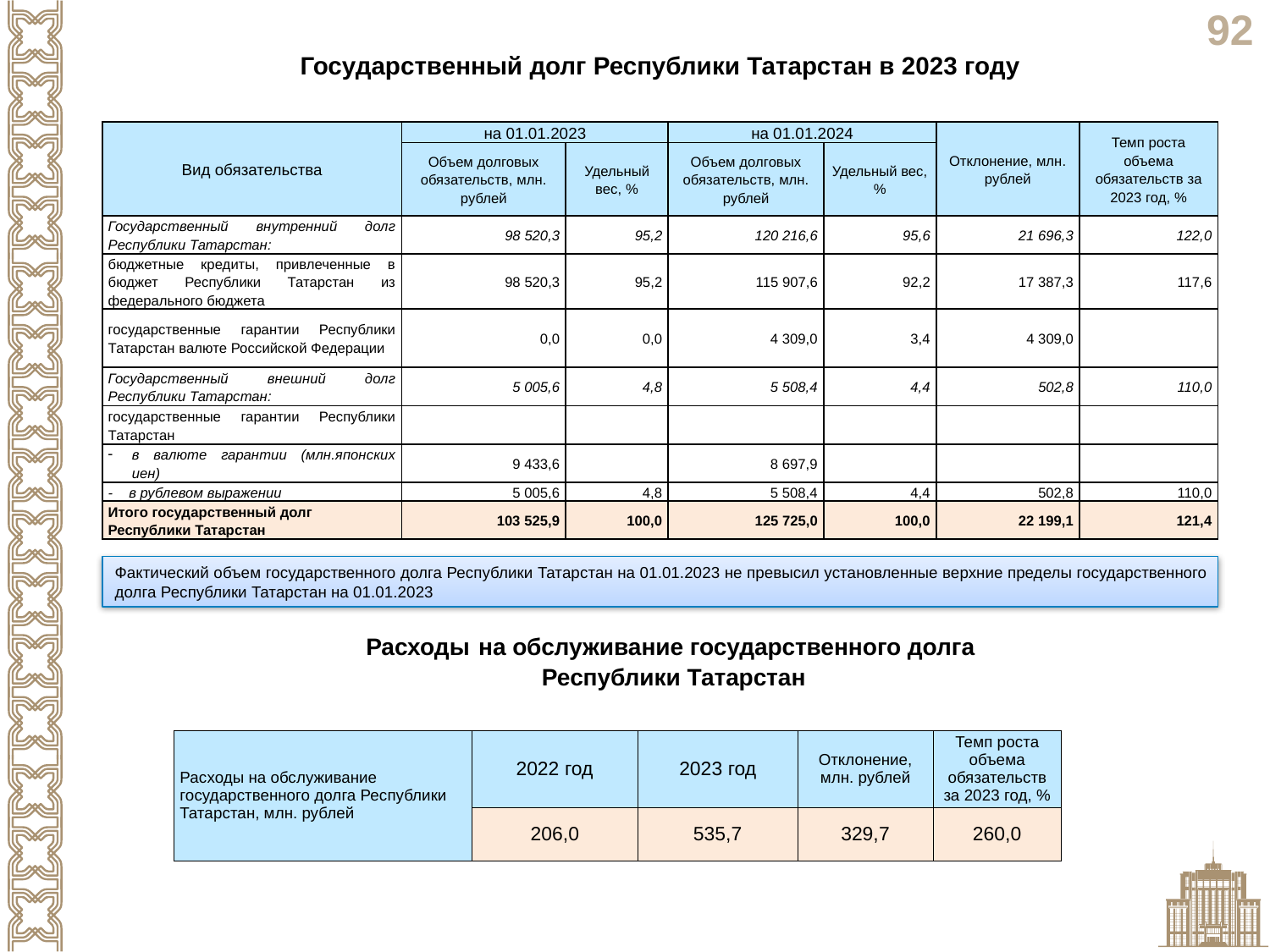

Государственный долг Республики Татарстан в 2023 году

| Вид обязательства | на 01.01.2023 |  | на 01.01.2024 |  | Отклонение, млн. рублей | Темп роста объема обязательств за 2023 год, % |
| --- | --- | --- | --- | --- | --- | --- |
|  | Объем долговых обязательств, млн. рублей | Удельный вес, % | Объем долговых обязательств, млн. рублей | Удельный вес, % |  |  |
| Государственный внутренний долг Республики Татарстан: | 98 520,3 | 95,2 | 120 216,6 | 95,6 | 21 696,3 | 122,0 |
| бюджетные кредиты, привлеченные в бюджет Республики Татарстан из федерального бюджета | 98 520,3 | 95,2 | 115 907,6 | 92,2 | 17 387,3 | 117,6 |
| государственные гарантии Республики Татарстан валюте Российской Федерации | 0,0 | 0,0 | 4 309,0 | 3,4 | 4 309,0 |  |
| Государственный внешний долг Республики Татарстан: | 5 005,6 | 4,8 | 5 508,4 | 4,4 | 502,8 | 110,0 |
| государственные гарантии Республики Татарстан |  |  |  |  |  |  |
| в валюте гарантии (млн.японских иен) | 9 433,6 |  | 8 697,9 |  |  |  |
| - в рублевом выражении | 5 005,6 | 4,8 | 5 508,4 | 4,4 | 502,8 | 110,0 |
| Итого государственный долг Республики Татарстан | 103 525,9 | 100,0 | 125 725,0 | 100,0 | 22 199,1 | 121,4 |
|  |  |  |  |  |  |  |
Фактический объем государственного долга Республики Татарстан на 01.01.2023 не превысил установленные верхние пределы государственного долга Республики Татарстан на 01.01.2023

Расходы на обслуживание государственного долга
Республики Татарстан

| Расходы на обслуживание государственного долга Республики Татарстан, млн. рублей | 2022 год | 2023 год | Отклонение, млн. рублей | Темп роста объема обязательств за 2023 год, % |
| --- | --- | --- | --- | --- |
|  | 206,0 | 535,7 | 329,7 | 260,0 |